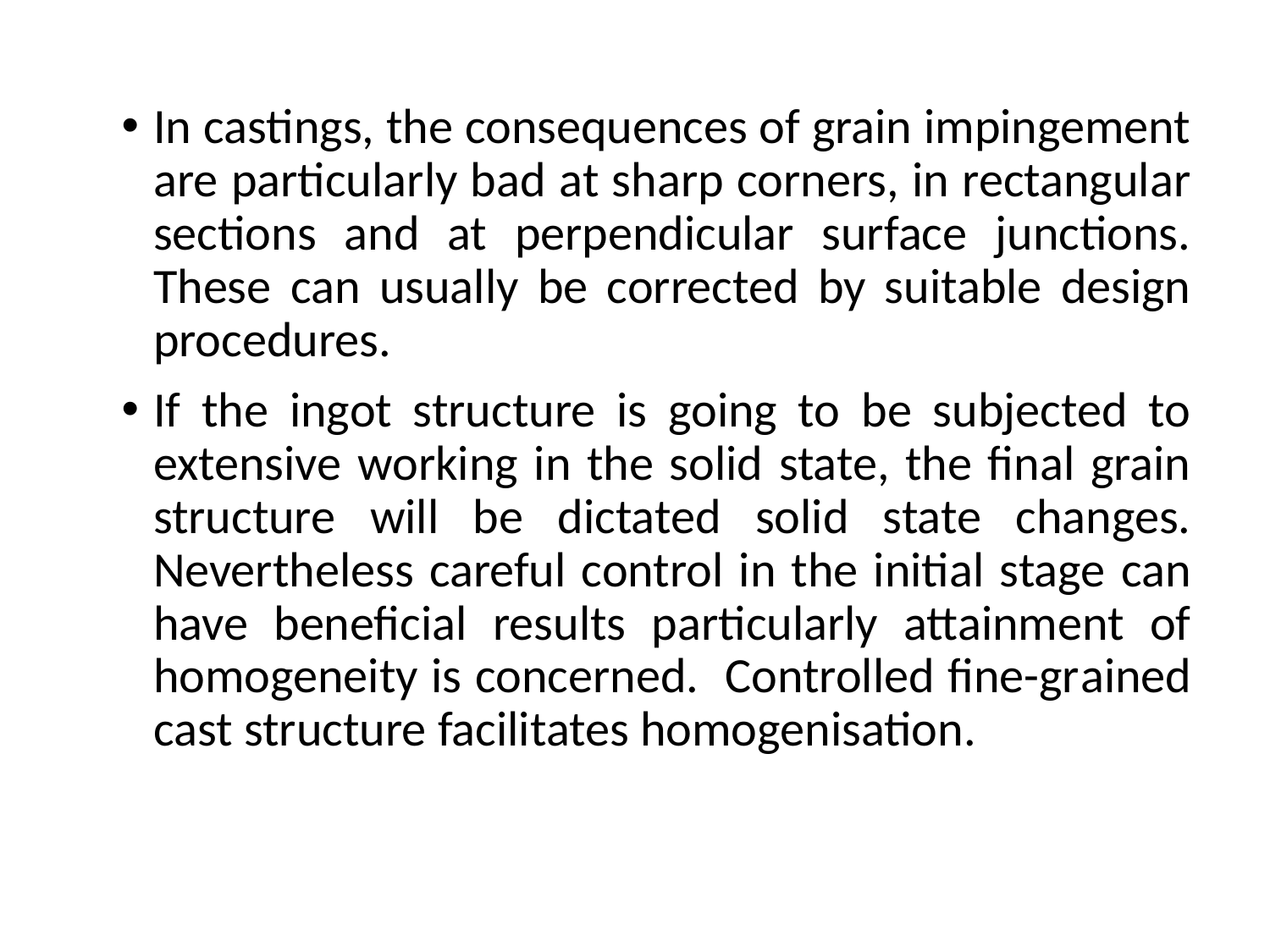

In castings, the consequences of grain impingement are particularly bad at sharp corners, in rectangular sections and at perpendicular surface junctions. These can usually be corrected by suitable design procedures.
If the ingot structure is going to be subjected to extensive working in the solid state, the final grain structure will be dictated solid state changes. Nevertheless careful control in the initial stage can have beneficial results particularly attainment of homogeneity is concerned.  Controlled fine-grained cast structure facilitates homogenisation.